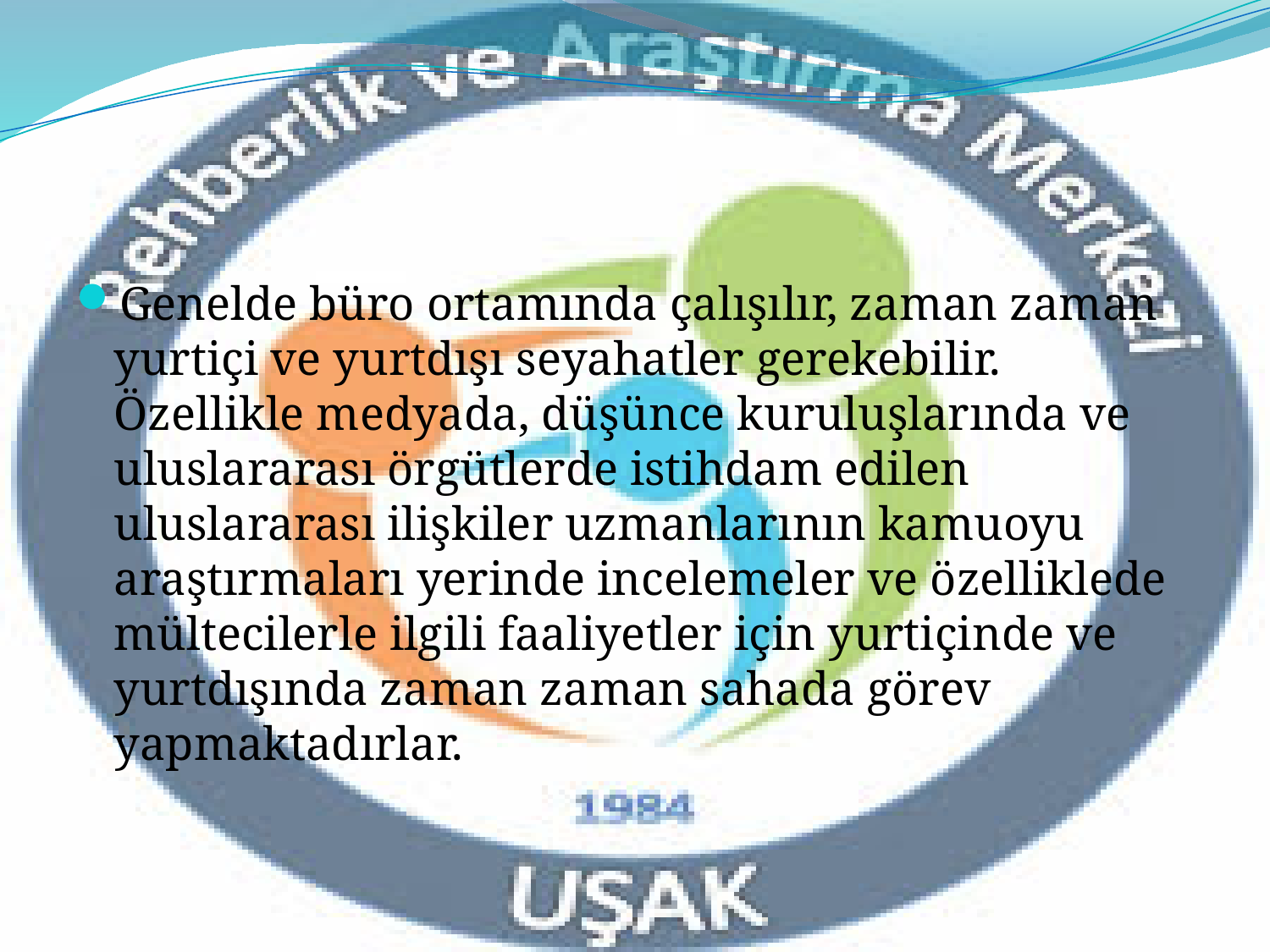

#
Genelde büro ortamında çalışılır, zaman zaman yurtiçi ve yurtdışı seyahatler gerekebilir. Özellikle medyada, düşünce kuruluşlarında ve uluslararası örgütlerde istihdam edilen uluslararası ilişkiler uzmanlarının kamuoyu araştırmaları yerinde incelemeler ve özelliklede mültecilerle ilgili faaliyetler için yurtiçinde ve yurtdışında zaman zaman sahada görev yapmaktadırlar.